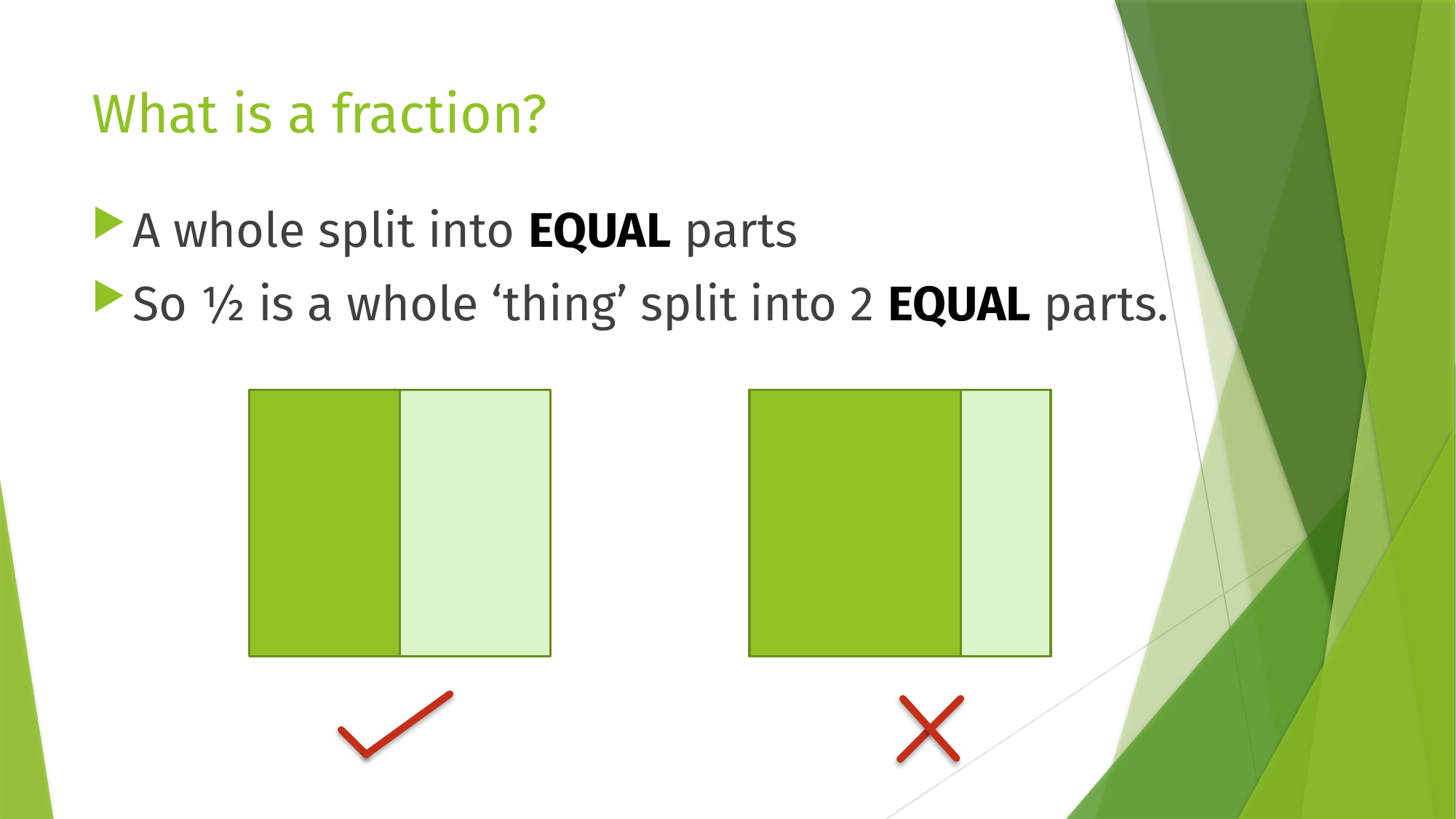

# What is a fraction?
A whole split into EQUAL parts
So ½ is a whole ‘thing’ split into 2 EQUAL parts.